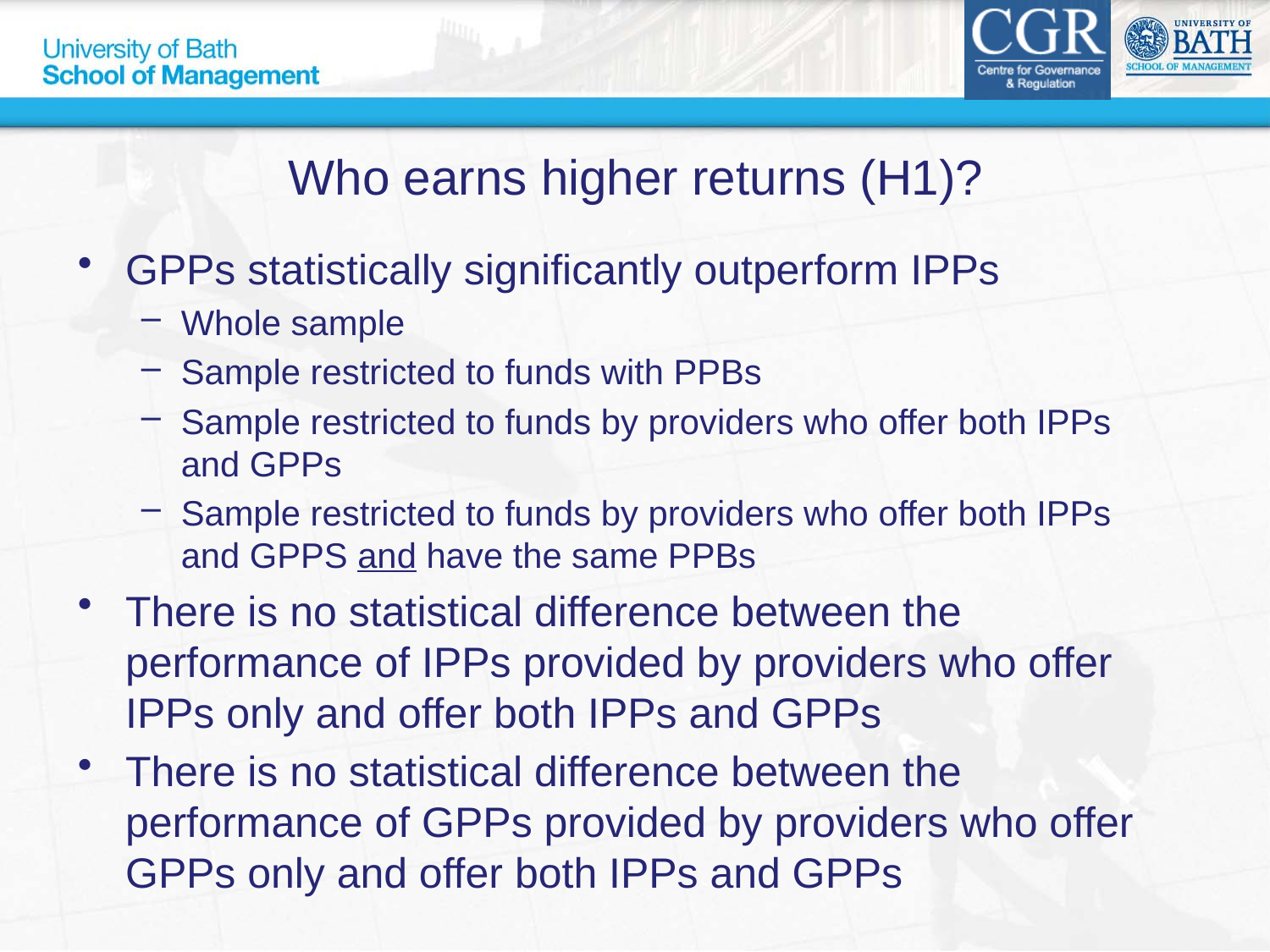

# Who earns higher returns (H1)?
GPPs statistically significantly outperform IPPs
Whole sample
Sample restricted to funds with PPBs
Sample restricted to funds by providers who offer both IPPs and GPPs
Sample restricted to funds by providers who offer both IPPs and GPPS and have the same PPBs
There is no statistical difference between the performance of IPPs provided by providers who offer IPPs only and offer both IPPs and GPPs
There is no statistical difference between the performance of GPPs provided by providers who offer GPPs only and offer both IPPs and GPPs